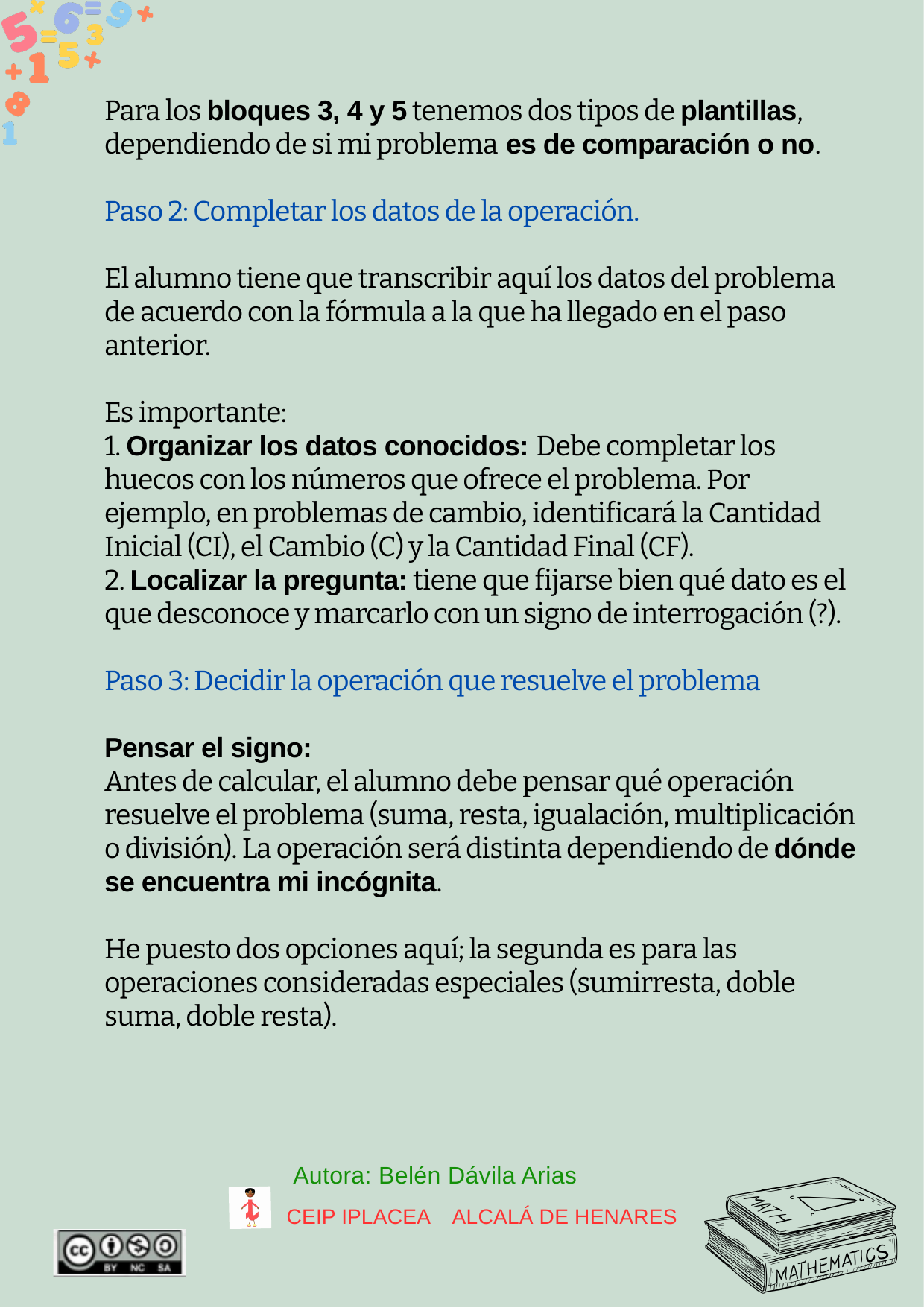

Para los bloques 3, 4 y 5 tenemos dos tipos de plantillas, dependiendo de si mi problema es de comparación o no.

Paso 2: Completar los datos de la operación.

El alumno tiene que transcribir aquí los datos del problema de acuerdo con la fórmula a la que ha llegado en el paso anterior.

Es importante:
1. Organizar los datos conocidos: Debe completar los huecos con los números que ofrece el problema. Por ejemplo, en problemas de cambio, identificará la Cantidad Inicial (CI), el Cambio (C) y la Cantidad Final (CF).
2. Localizar la pregunta: tiene que fijarse bien qué dato es el que desconoce y marcarlo con un signo de interrogación (?).

Paso 3: Decidir la operación que resuelve el problema

Pensar el signo:
Antes de calcular, el alumno debe pensar qué operación resuelve el problema (suma, resta, igualación, multiplicación o división). La operación será distinta dependiendo de dónde se encuentra mi incógnita.

He puesto dos opciones aquí; la segunda es para las operaciones consideradas especiales (sumirresta, doble suma, doble resta).

Autora: Belén Dávila Arias

CEIP IPLACEA    ALCALÁ DE HENARES